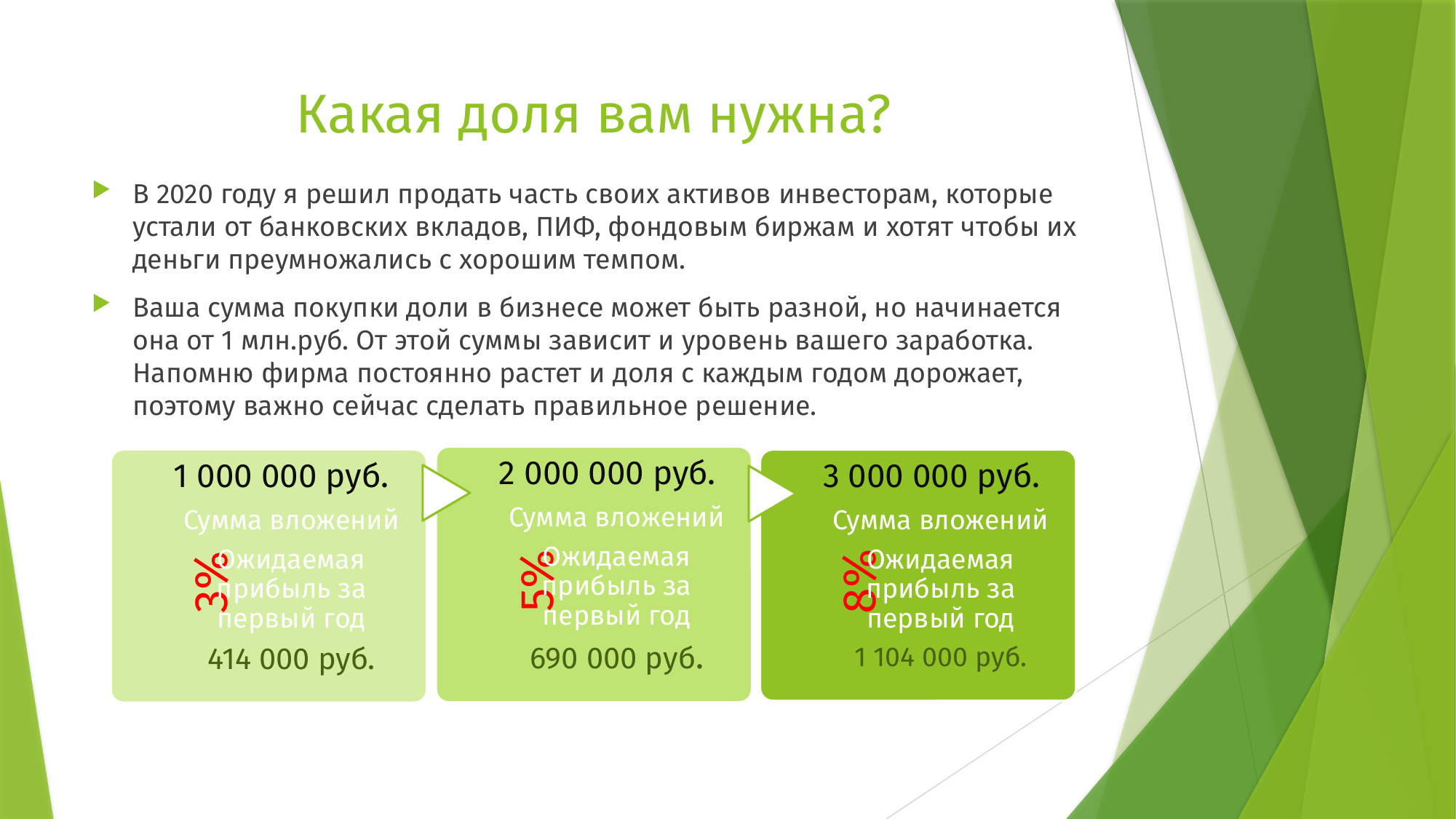

# Какая доля вам нужна?
В 2020 году я решил продать часть своих активов инвесторам, которые устали от банковских вкладов, ПИФ, фондовым биржам и хотят чтобы их деньги преумножались с хорошим темпом.
Ваша сумма покупки доли в бизнесе может быть разной, но начинается она от 1 млн.руб. От этой суммы зависит и уровень вашего заработка. Напомню фирма постоянно растет и доля с каждым годом дорожает, поэтому важно сейчас сделать правильное решение.
3%
1 000 000 руб.
Сумма вложений
Ожидаемая прибыль за первый год
414 000 руб.

5%
2 000 000 руб.
Сумма вложений
Ожидаемая прибыль за первый год
690 000 руб.
8%
3 000 000 руб.
Сумма вложений
Ожидаемая прибыль за первый год
1 104 000 руб.